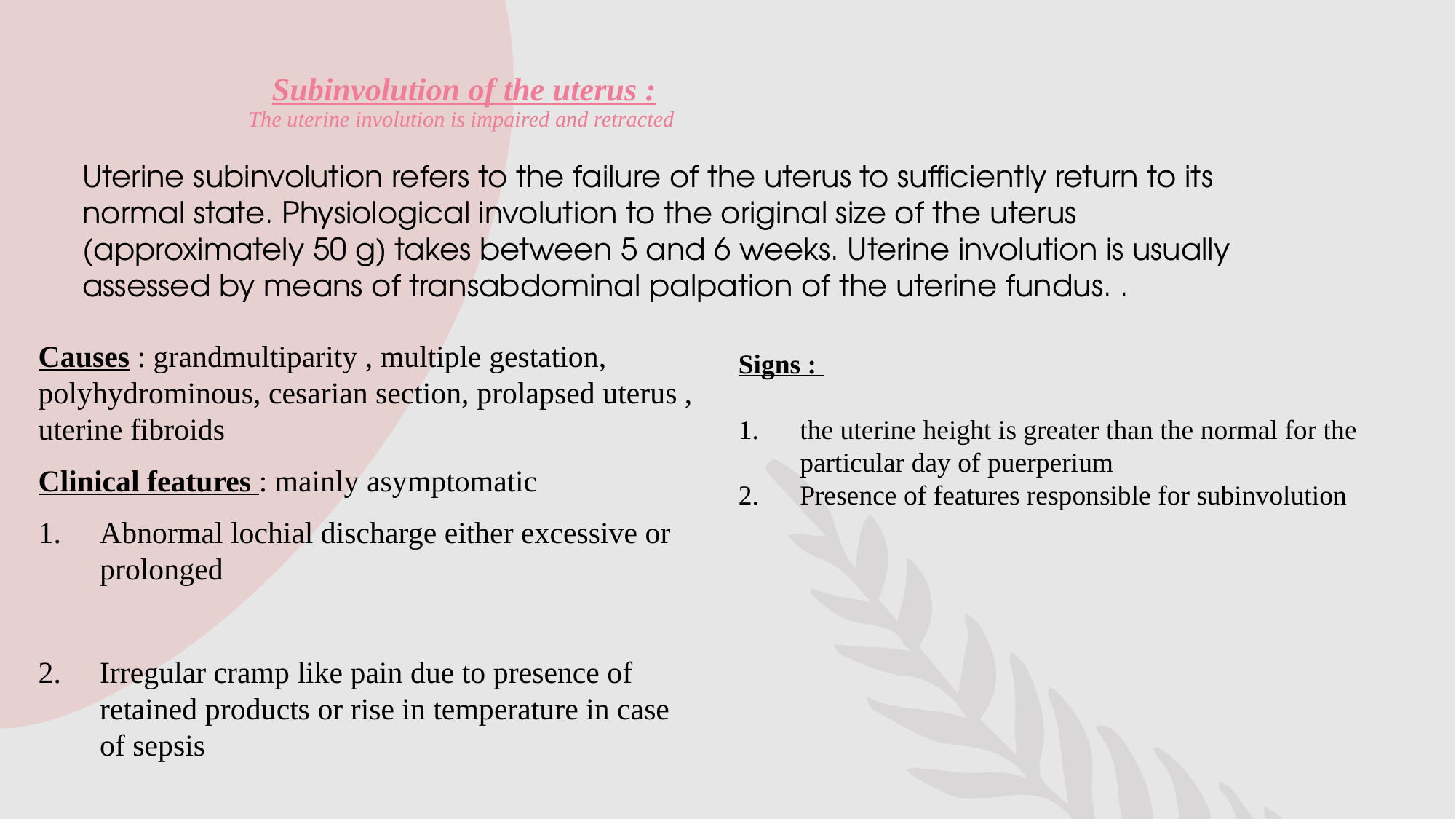

# Subinvolution of the uterus : The uterine involution is impaired and retracted
Uterine subinvolution refers to the failure of the uterus to sufficiently return to its normal state. Physiological involution to the original size of the uterus (approximately 50 g) takes between 5 and 6 weeks. Uterine involution is usually assessed by means of transabdominal palpation of the uterine fundus. .
Causes : grandmultiparity , multiple gestation, polyhydrominous, cesarian section, prolapsed uterus , uterine fibroids
Clinical features : mainly asymptomatic
Abnormal lochial discharge either excessive or prolonged

Irregular cramp like pain due to presence of retained products or rise in temperature in case of sepsis

Signs :

the uterine height is greater than the normal for the particular day of puerperium
Presence of features responsible for subinvolution